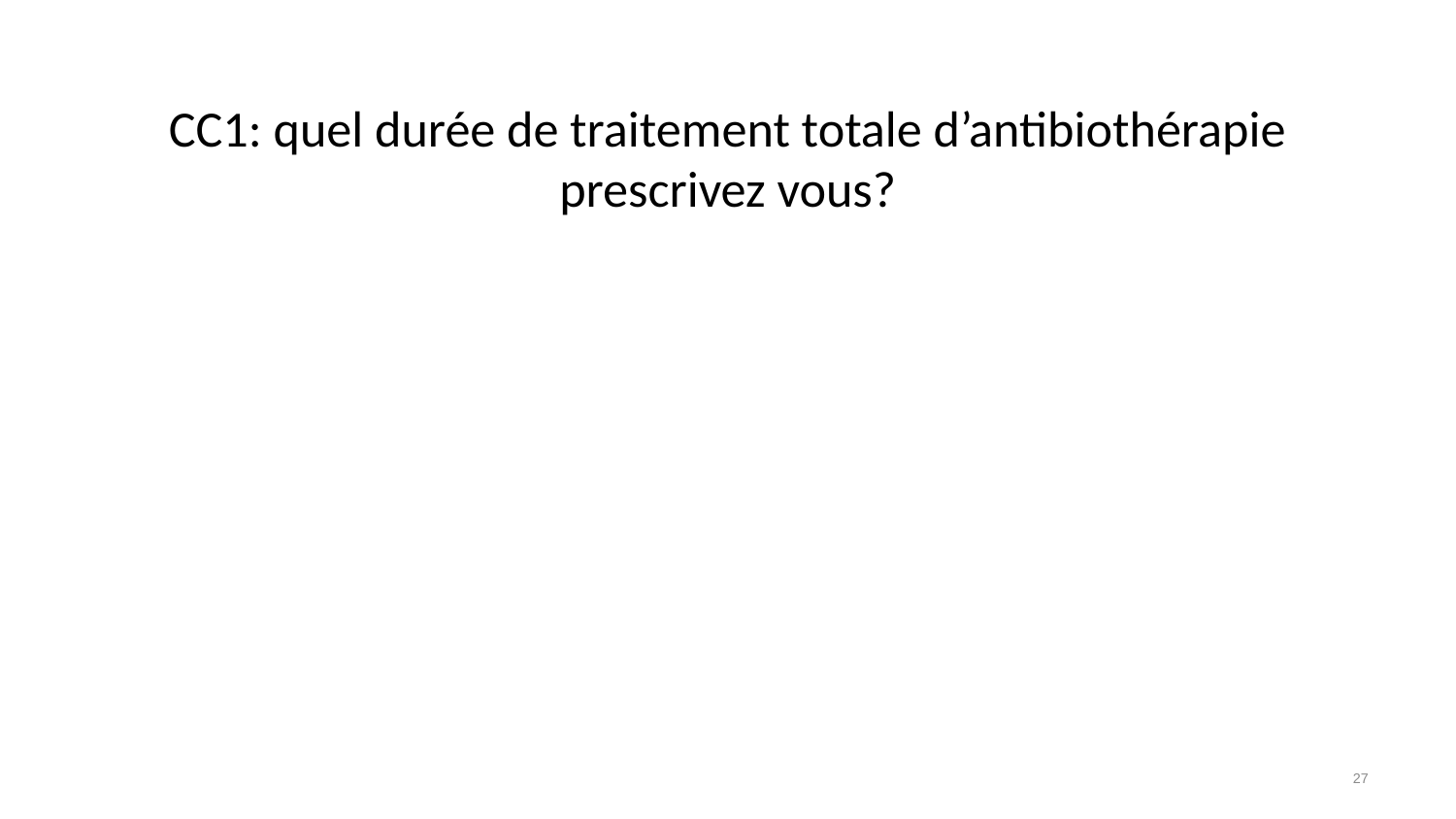

# CC1: quel durée de traitement totale d’antibiothérapie prescrivez vous?
27